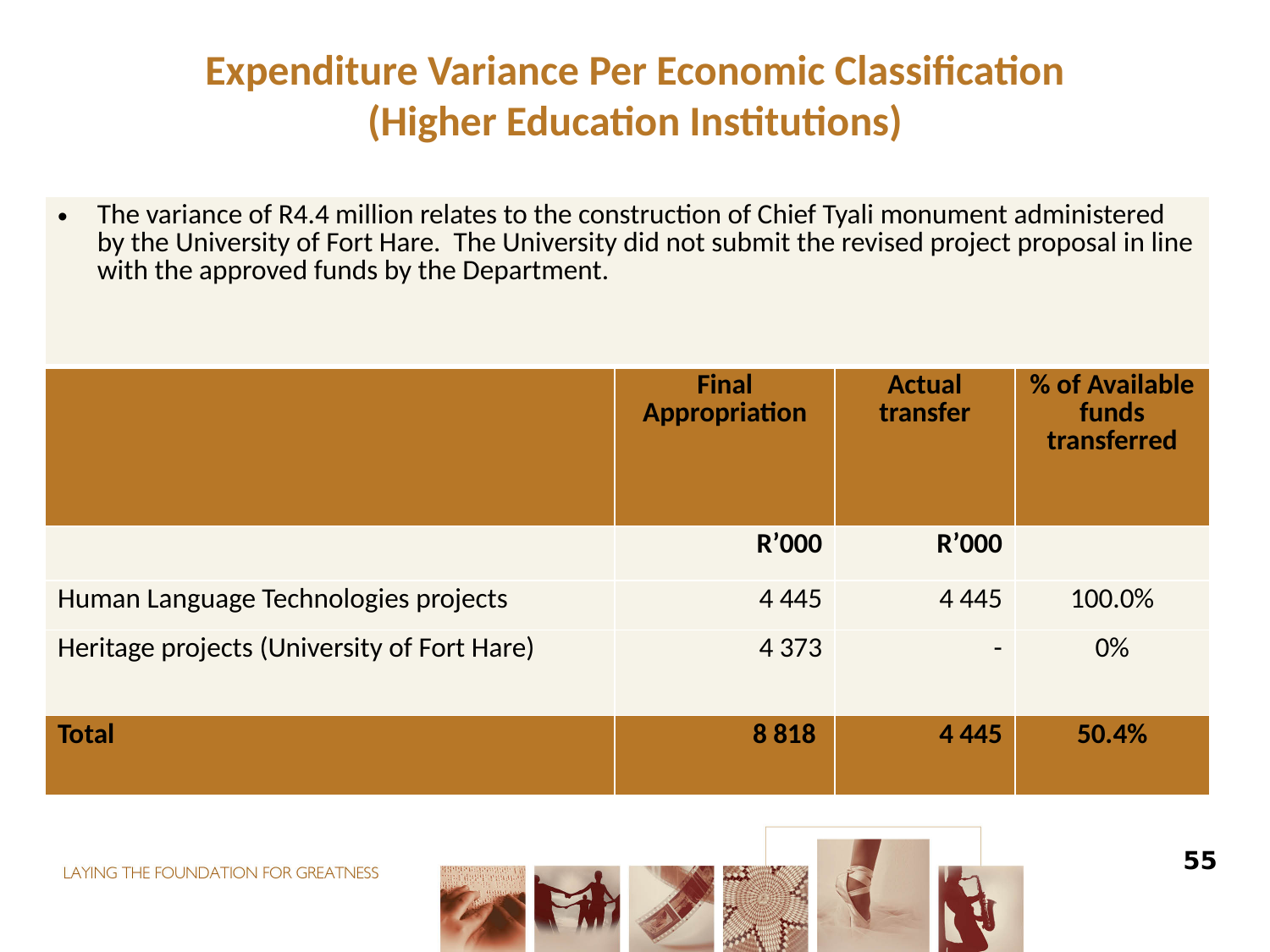

Expenditure Variance Per Economic Classification
(Higher Education Institutions)

| The variance of R4.4 million relates to the construction of Chief Tyali monument administered by the University of Fort Hare. The University did not submit the revised project proposal in line with the approved funds by the Department. |  |  |  |
| --- | --- | --- | --- |
|  | Final Appropriation | Actual transfer | % of Available funds transferred |
|  | R’000 | R’000 |  |
| Human Language Technologies projects | 4 445 | 4 445 | 100.0% |
| Heritage projects (University of Fort Hare) | 4 373 | - | 0% |
| Total | 8 818 | 4 445 | 50.4% |
55